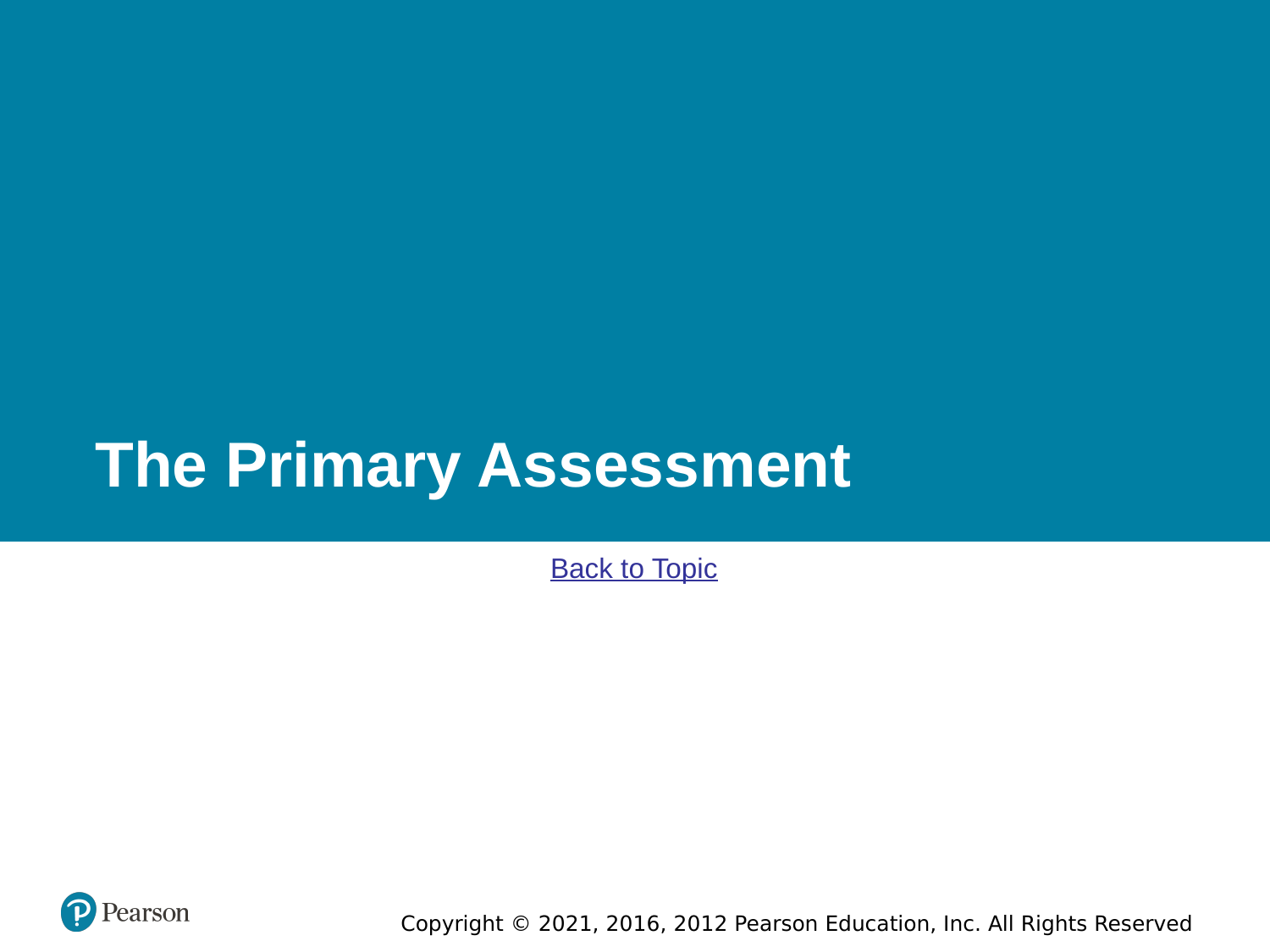

# The Primary Assessment
Back to Topic